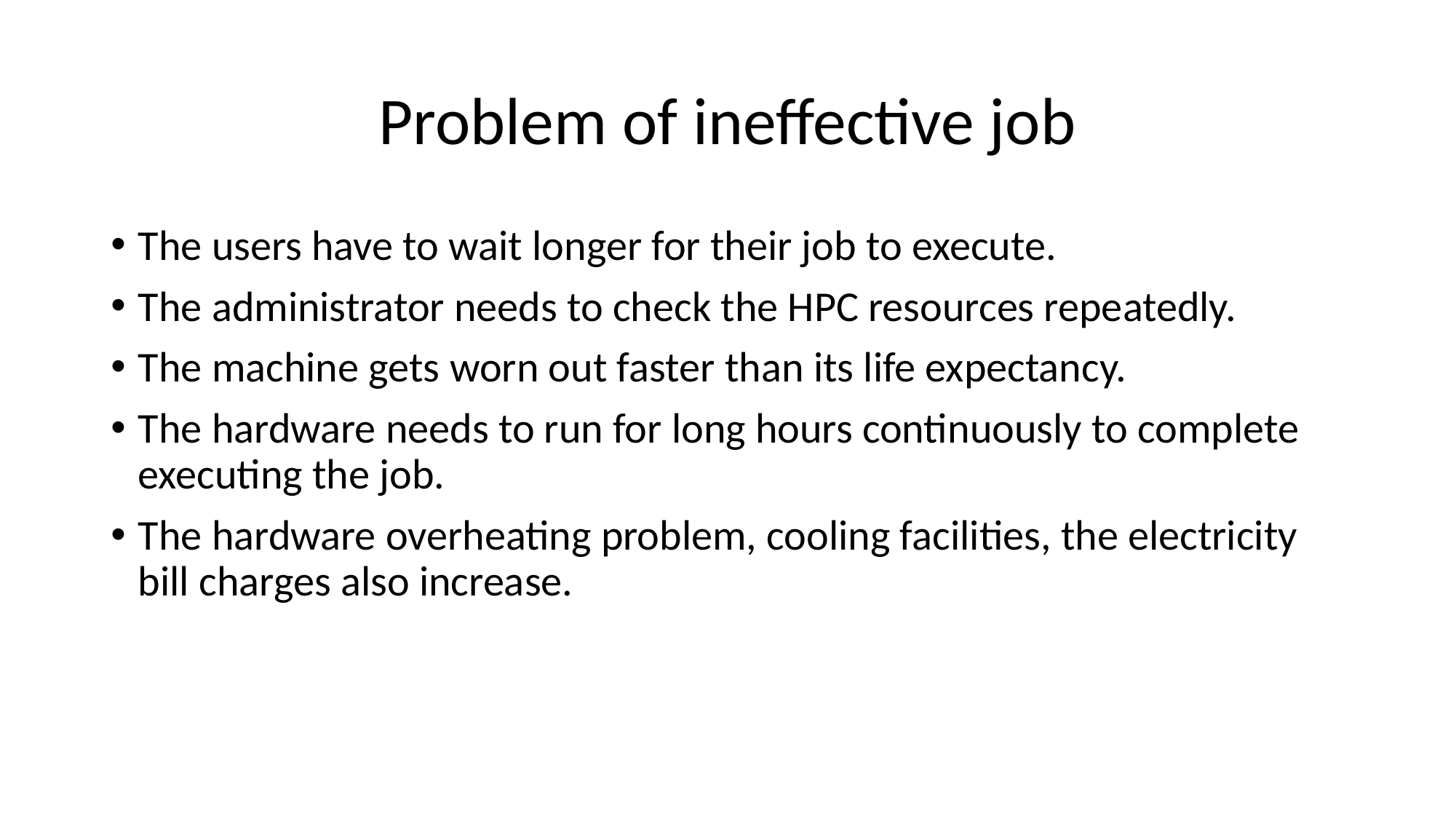

# Problem of ineffective job
The users have to wait longer for their job to execute.
The administrator needs to check the HPC resources repeatedly.
The machine gets worn out faster than its life expectancy.
The hardware needs to run for long hours continuously to complete executing the job.
The hardware overheating problem, cooling facilities, the electricity bill charges also increase.